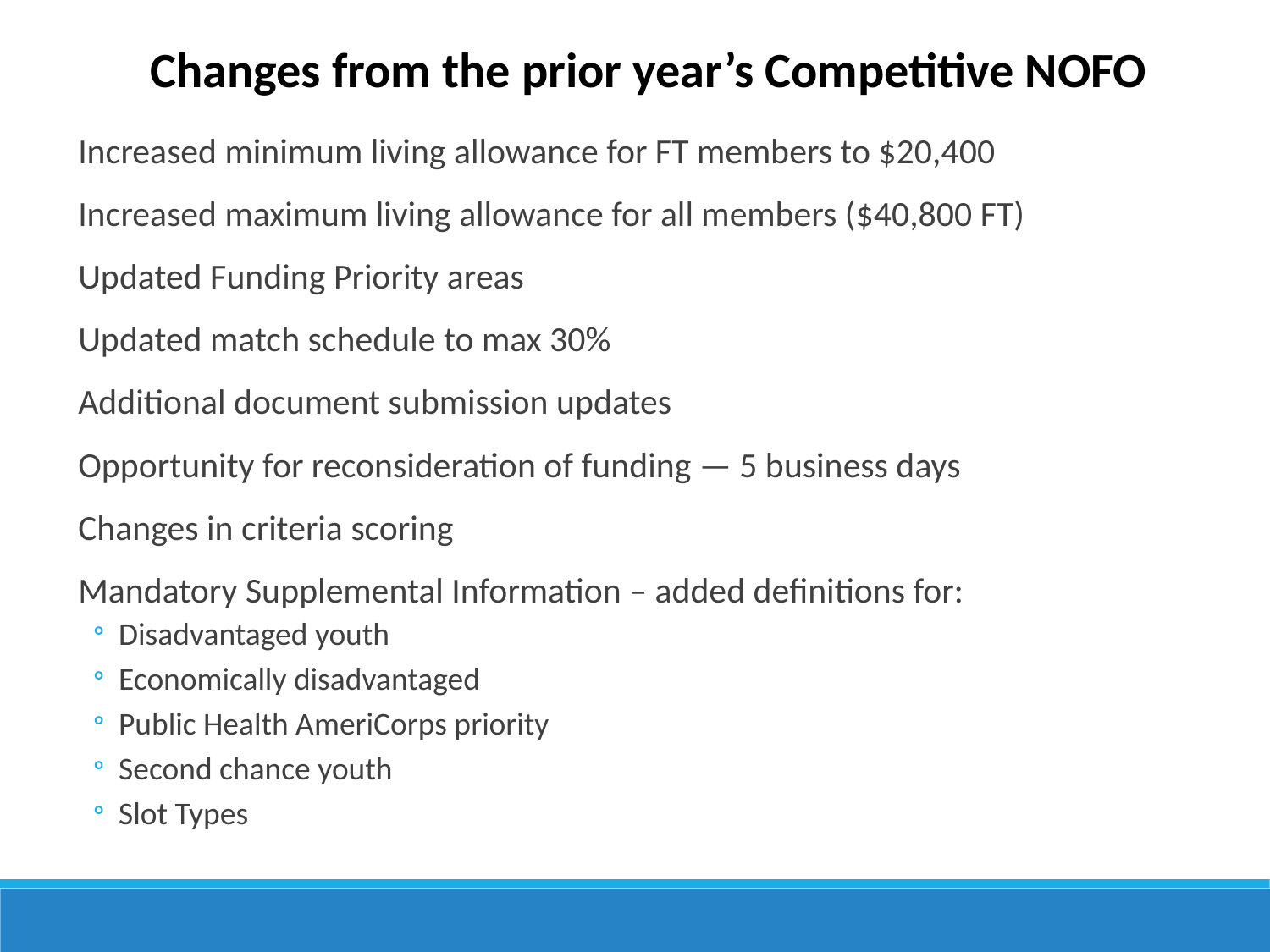

Changes from the prior year’s Competitive NOFO
Increased minimum living allowance for FT members to $20,400
Increased maximum living allowance for all members ($40,800 FT)
Updated Funding Priority areas
Updated match schedule to max 30%
Additional document submission updates
Opportunity for reconsideration of funding — 5 business days
Changes in criteria scoring
Mandatory Supplemental Information – added definitions for:
Disadvantaged youth
Economically disadvantaged
Public Health AmeriCorps priority
Second chance youth
Slot Types